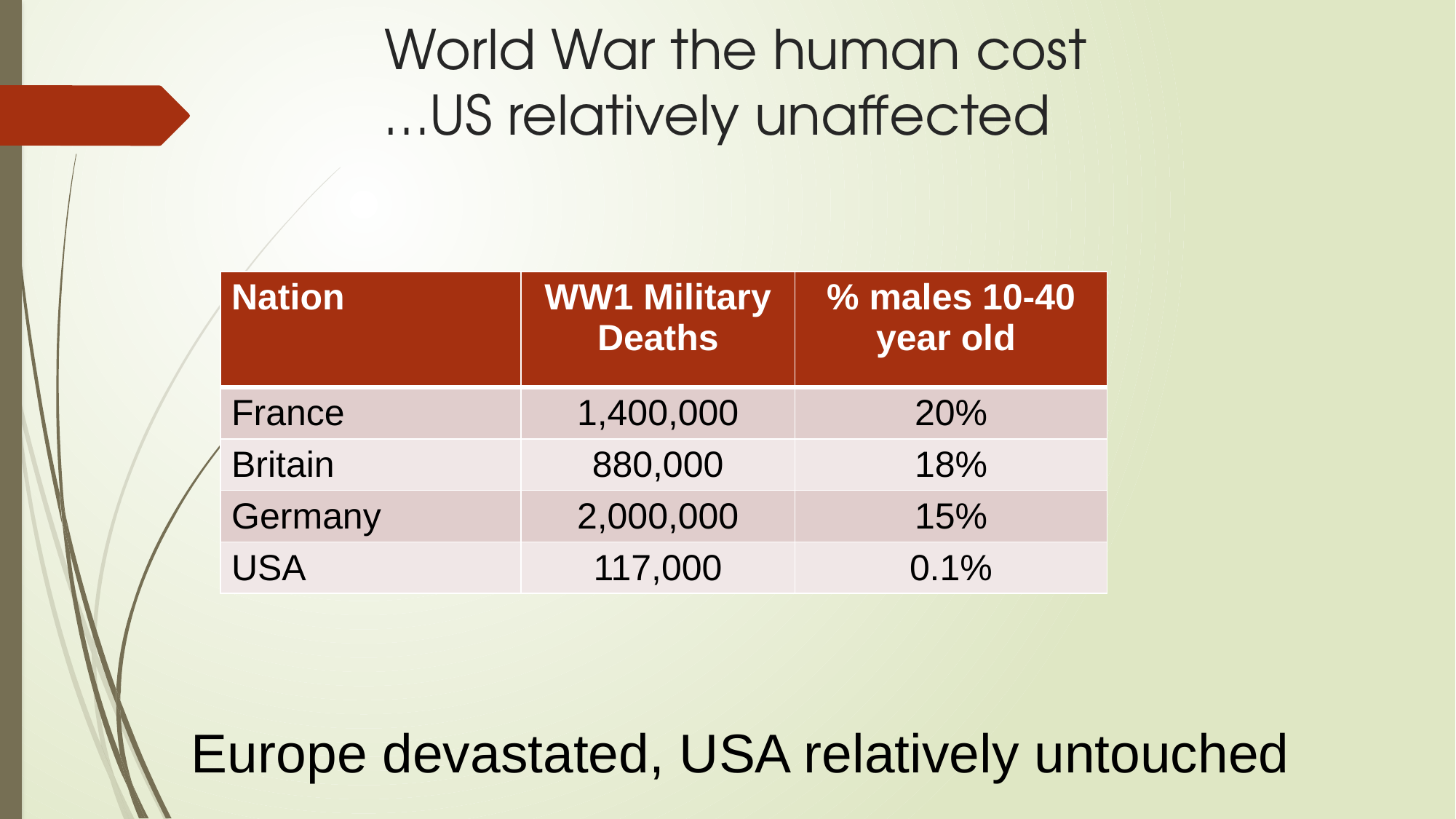

# World War the human cost …US relatively unaffected
| Nation | WW1 Military Deaths | % males 10-40 year old |
| --- | --- | --- |
| France | 1,400,000 | 20% |
| Britain | 880,000 | 18% |
| Germany | 2,000,000 | 15% |
| USA | 117,000 | 0.1% |
Europe devastated, USA relatively untouched